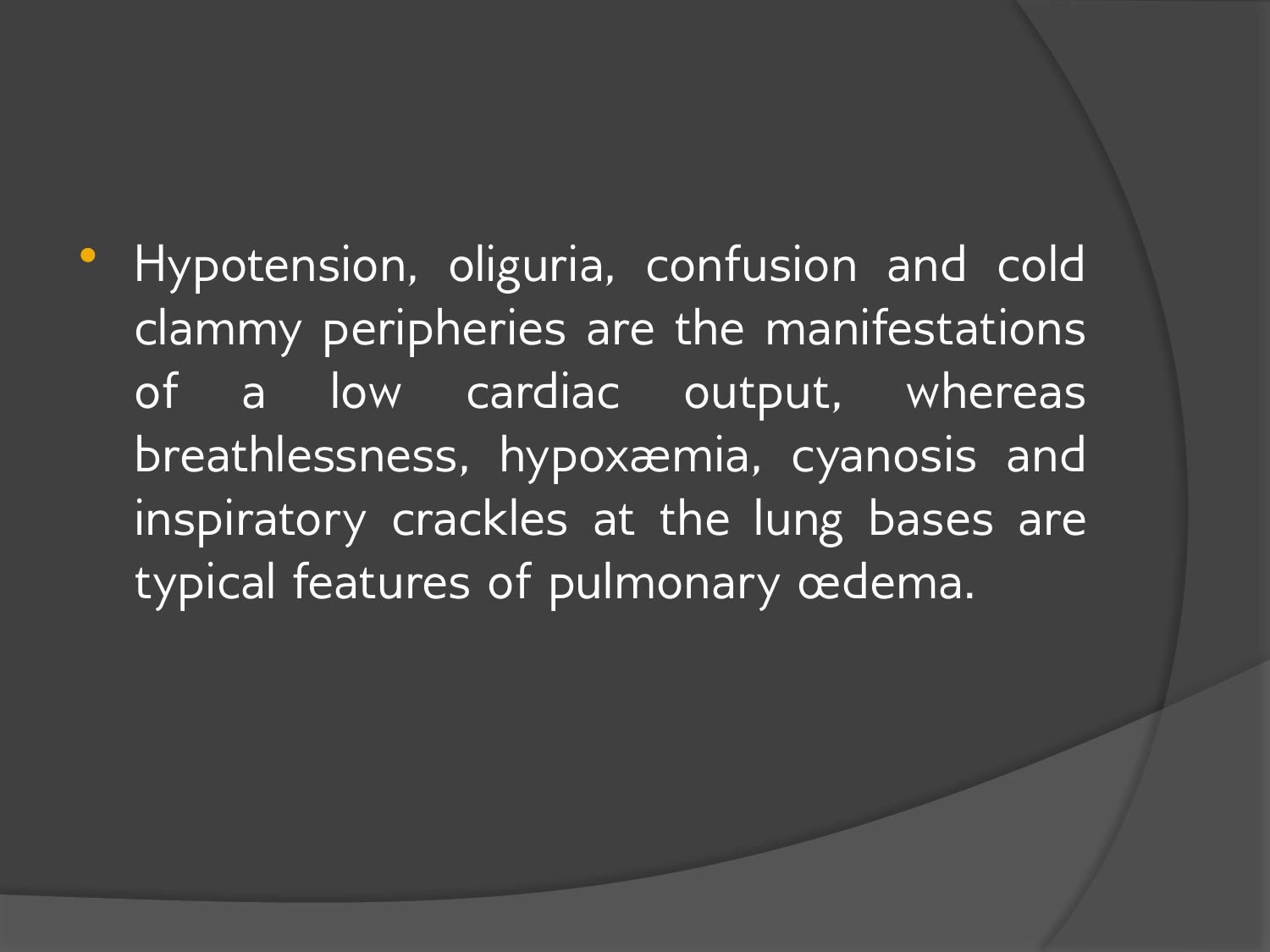

#
Hypotension, oliguria, confusion and cold clammy peripheries are the manifestations of a low cardiac output, whereas breathlessness, hypoxaemia, cyanosis and inspiratory crackles at the lung bases are typical features of pulmonary oedema.